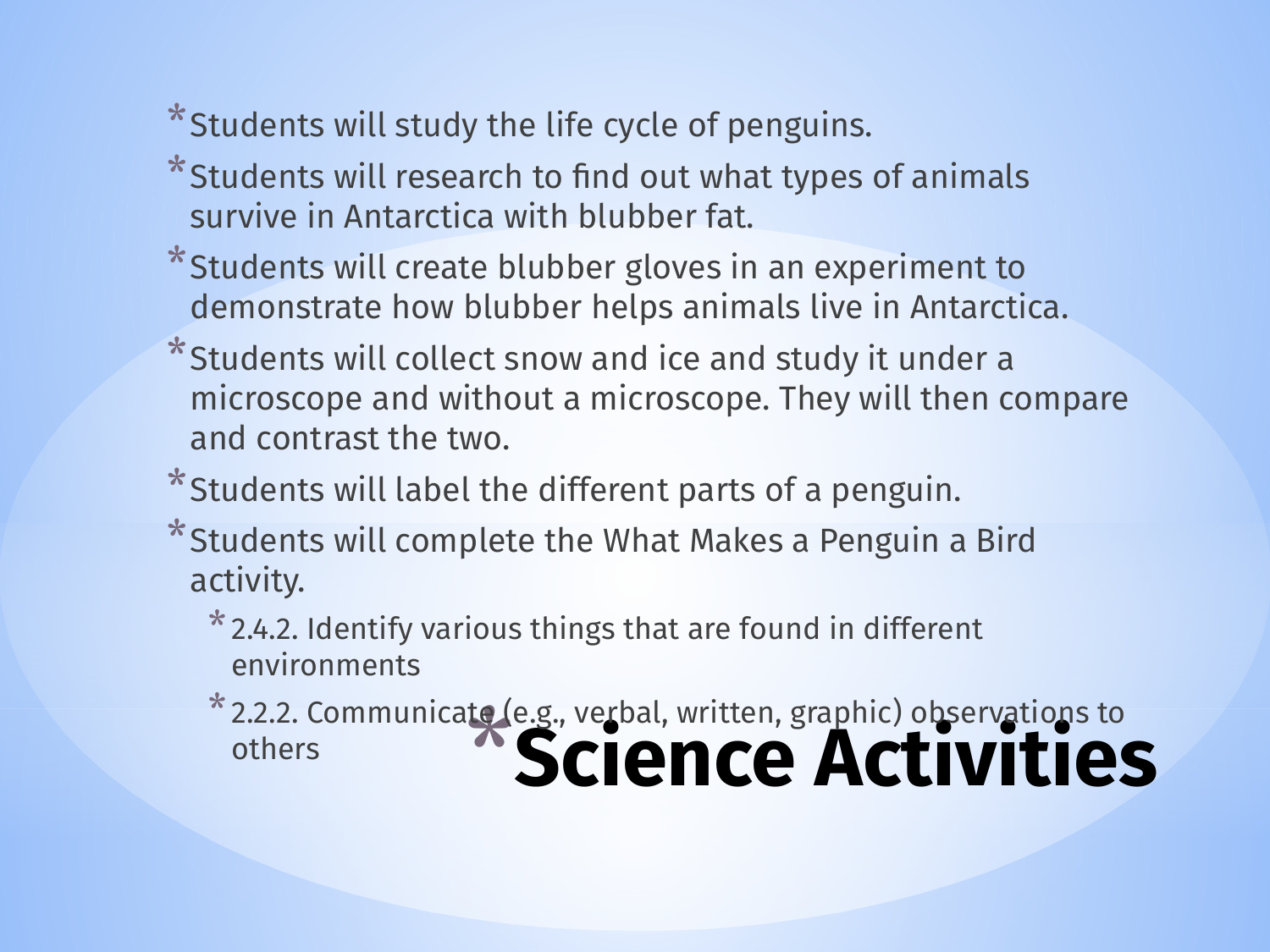

Students will study the life cycle of penguins.
Students will research to find out what types of animals survive in Antarctica with blubber fat.
Students will create blubber gloves in an experiment to demonstrate how blubber helps animals live in Antarctica.
Students will collect snow and ice and study it under a microscope and without a microscope. They will then compare and contrast the two.
Students will label the different parts of a penguin.
Students will complete the What Makes a Penguin a Bird activity.
2.4.2. Identify various things that are found in different environments
2.2.2. Communicate (e.g., verbal, written, graphic) observations to others

# Science Activities